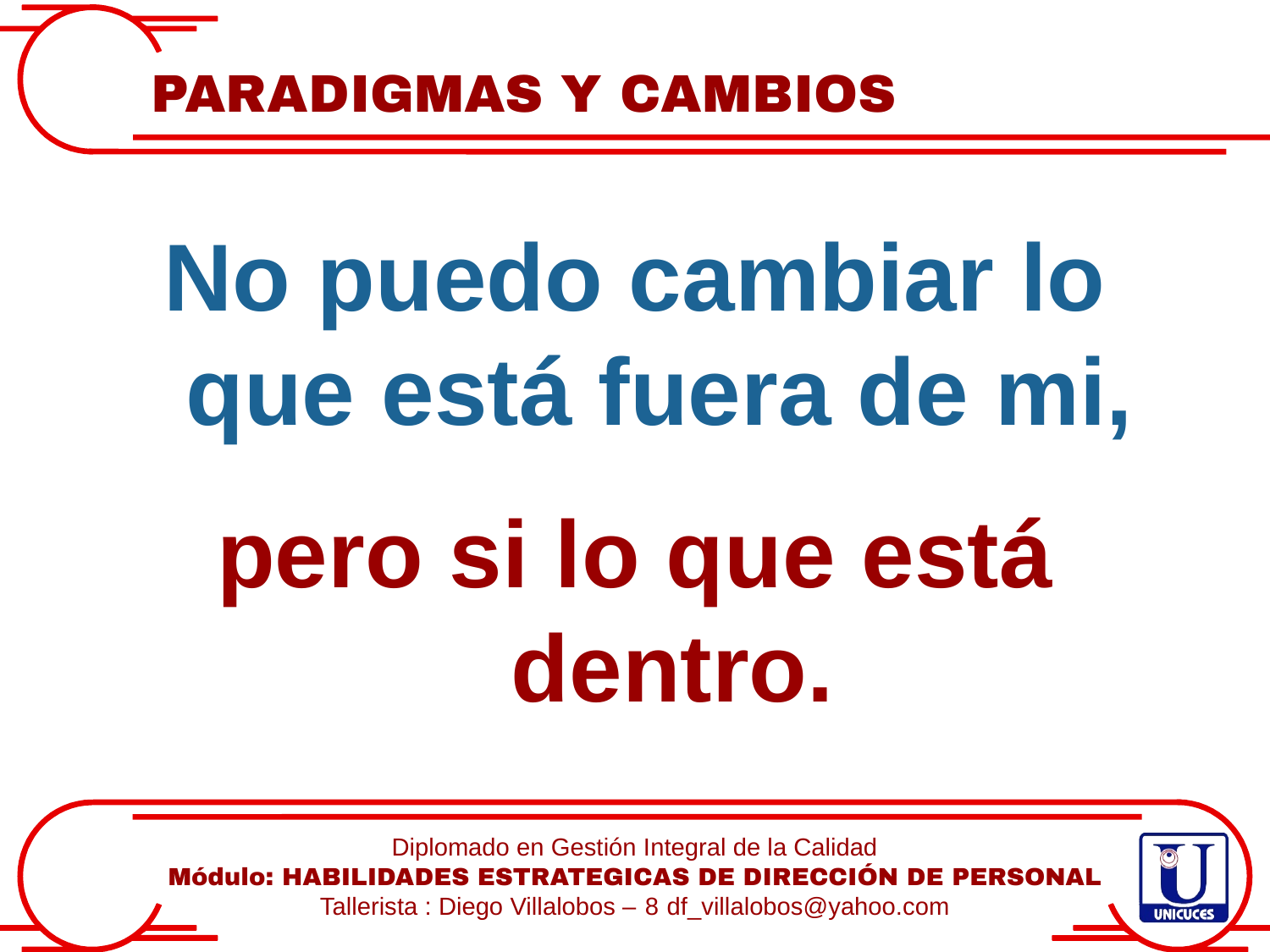

PARADIGMAS Y CAMBIOS

No puedo cambiar lo que está fuera de mi,
pero si lo que está dentro.